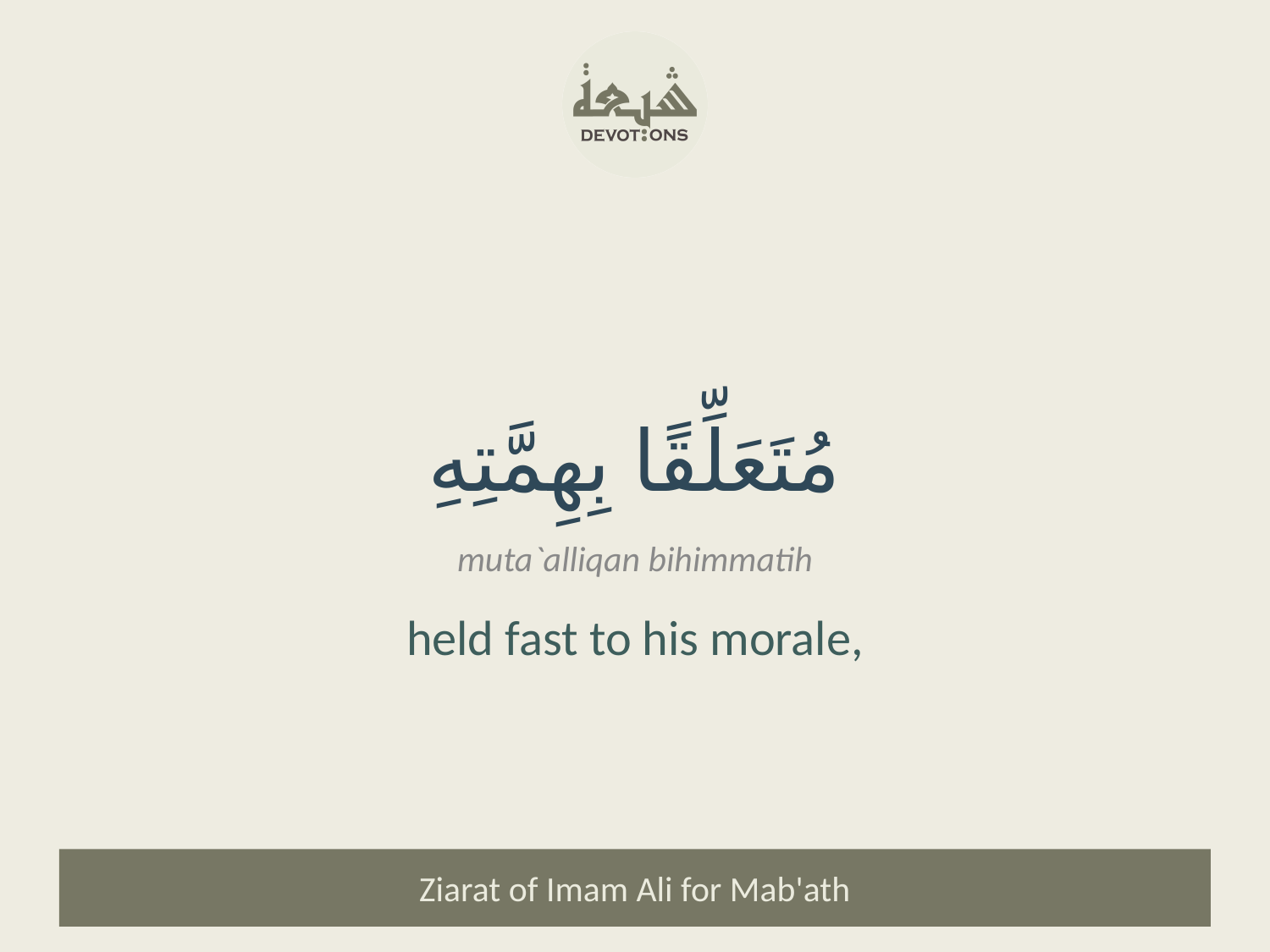

مُتَعَلِّقًا بِهِمَّتِهِ
muta`alliqan bihimmatih
held fast to his morale,
Ziarat of Imam Ali for Mab'ath